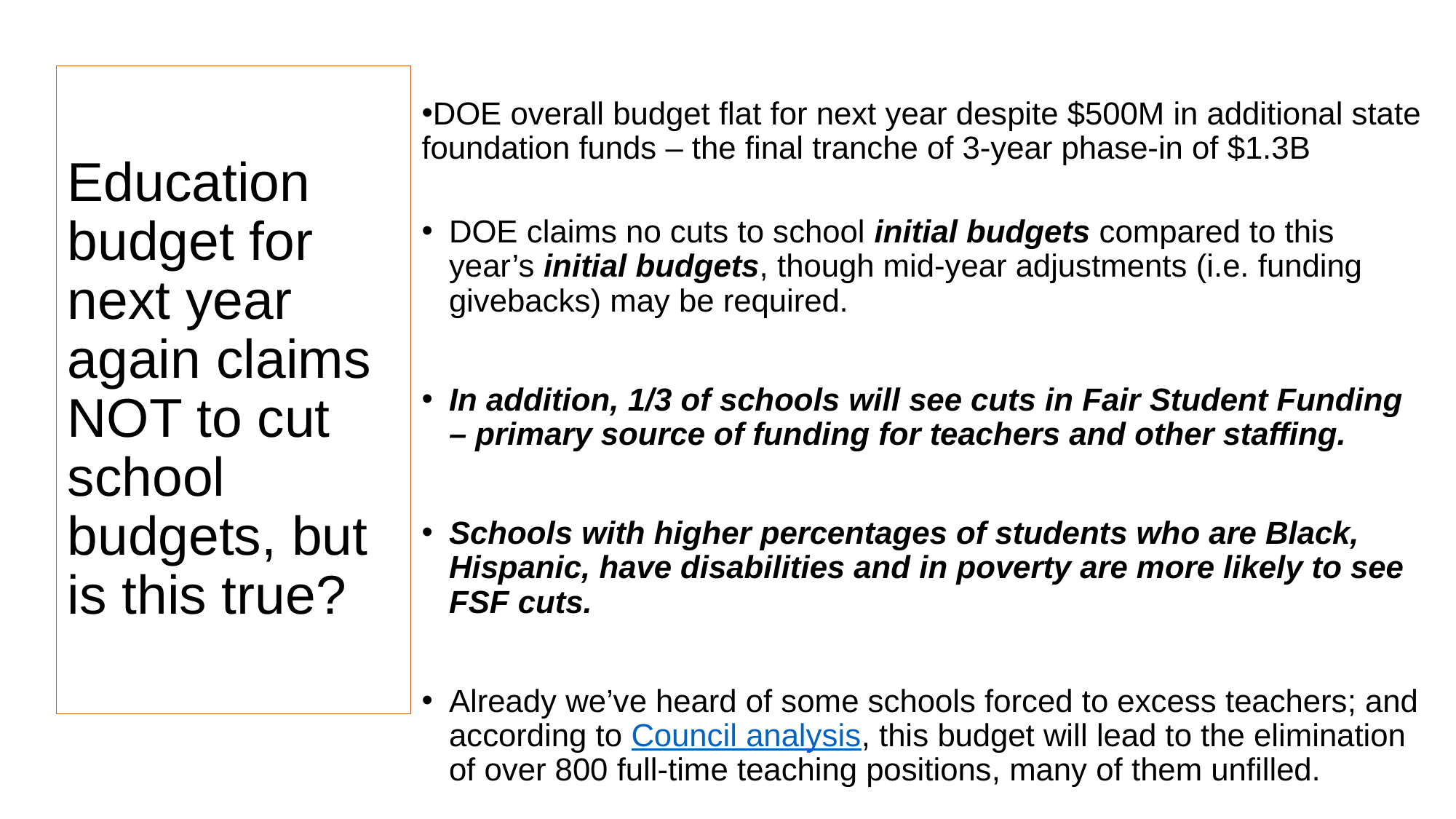

DOE overall budget flat for next year despite $500M in additional state foundation funds – the final tranche of 3-year phase-in of $1.3B

DOE claims no cuts to school initial budgets compared to this year’s initial budgets, though mid-year adjustments (i.e. funding givebacks) may be required.

In addition, 1/3 of schools will see cuts in Fair Student Funding – primary source of funding for teachers and other staffing.

Schools with higher percentages of students who are Black, Hispanic, have disabilities and in poverty are more likely to see FSF cuts.

Already we’ve heard of some schools forced to excess teachers; and according to Council analysis, this budget will lead to the elimination of over 800 full-time teaching positions, many of them unfilled.

# Education budget for next year again claims NOT to cut school budgets, but is this true?